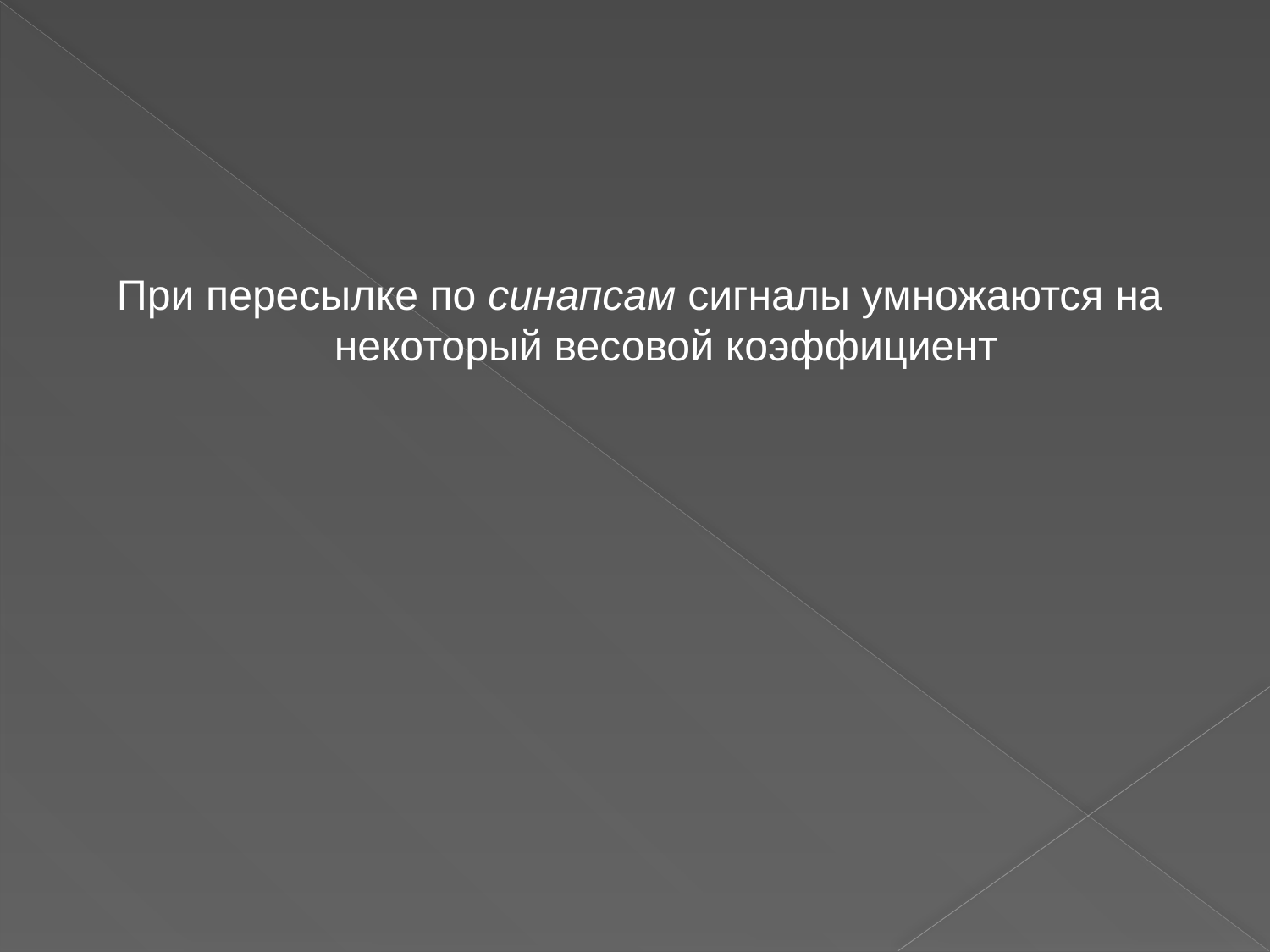

При пересылке по синапсам сигналы умножаются на некоторый весовой коэффициент